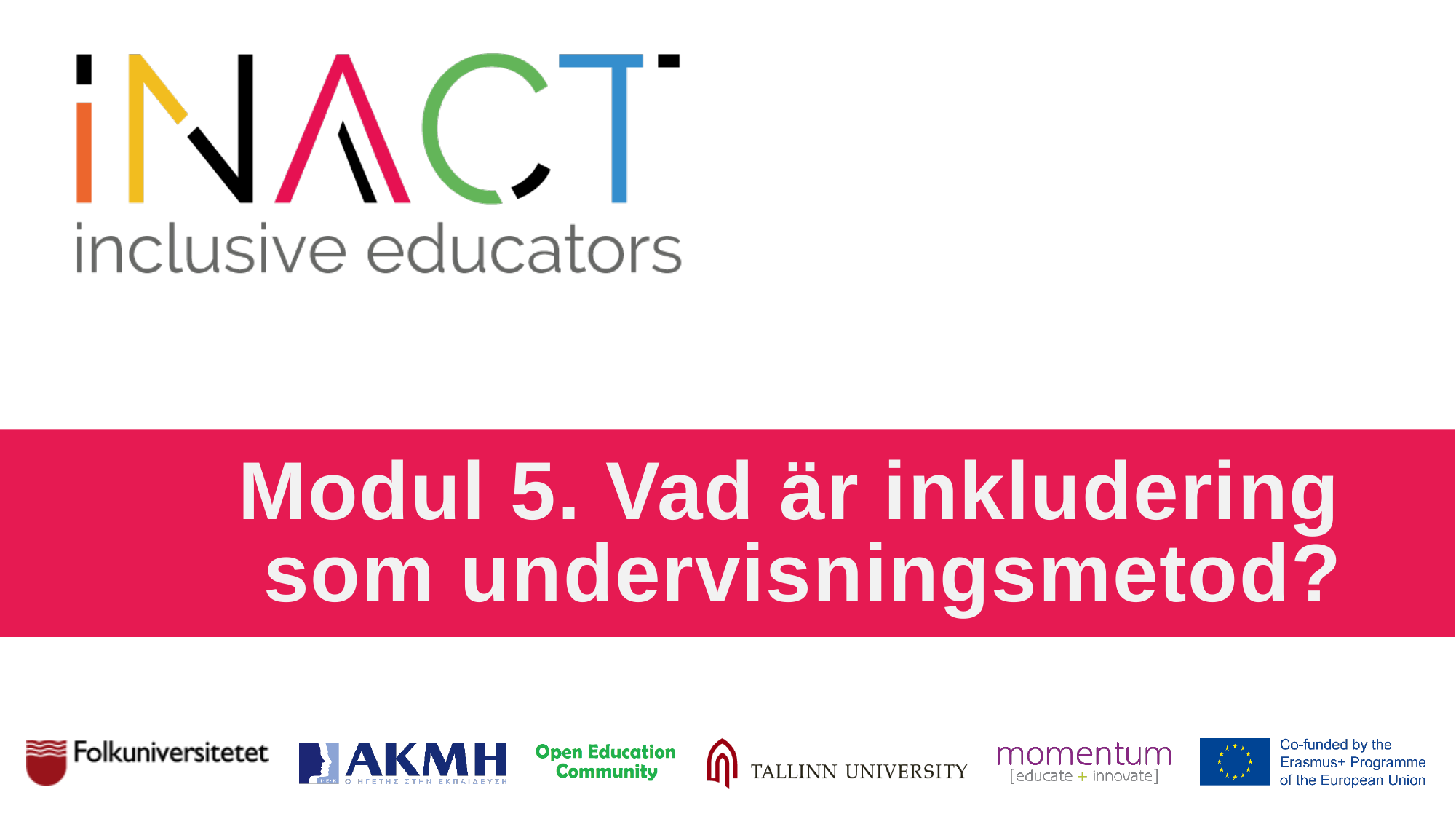

# Modul 5. Vad är inkludering som undervisningsmetod?